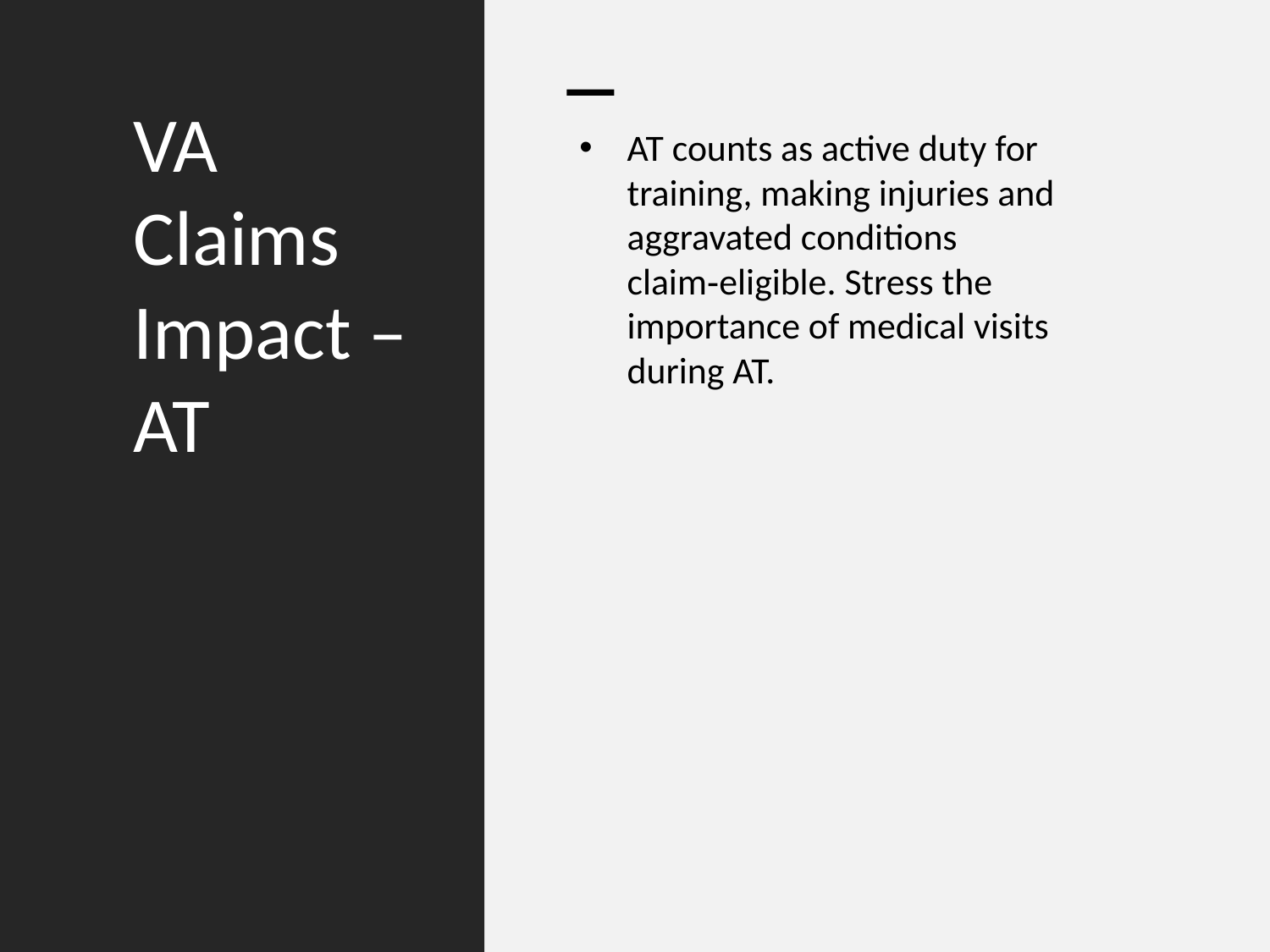

# VA Claims Impact – AT

AT counts as active duty for training, making injuries and aggravated conditions claim‑eligible. Stress the importance of medical visits during AT.